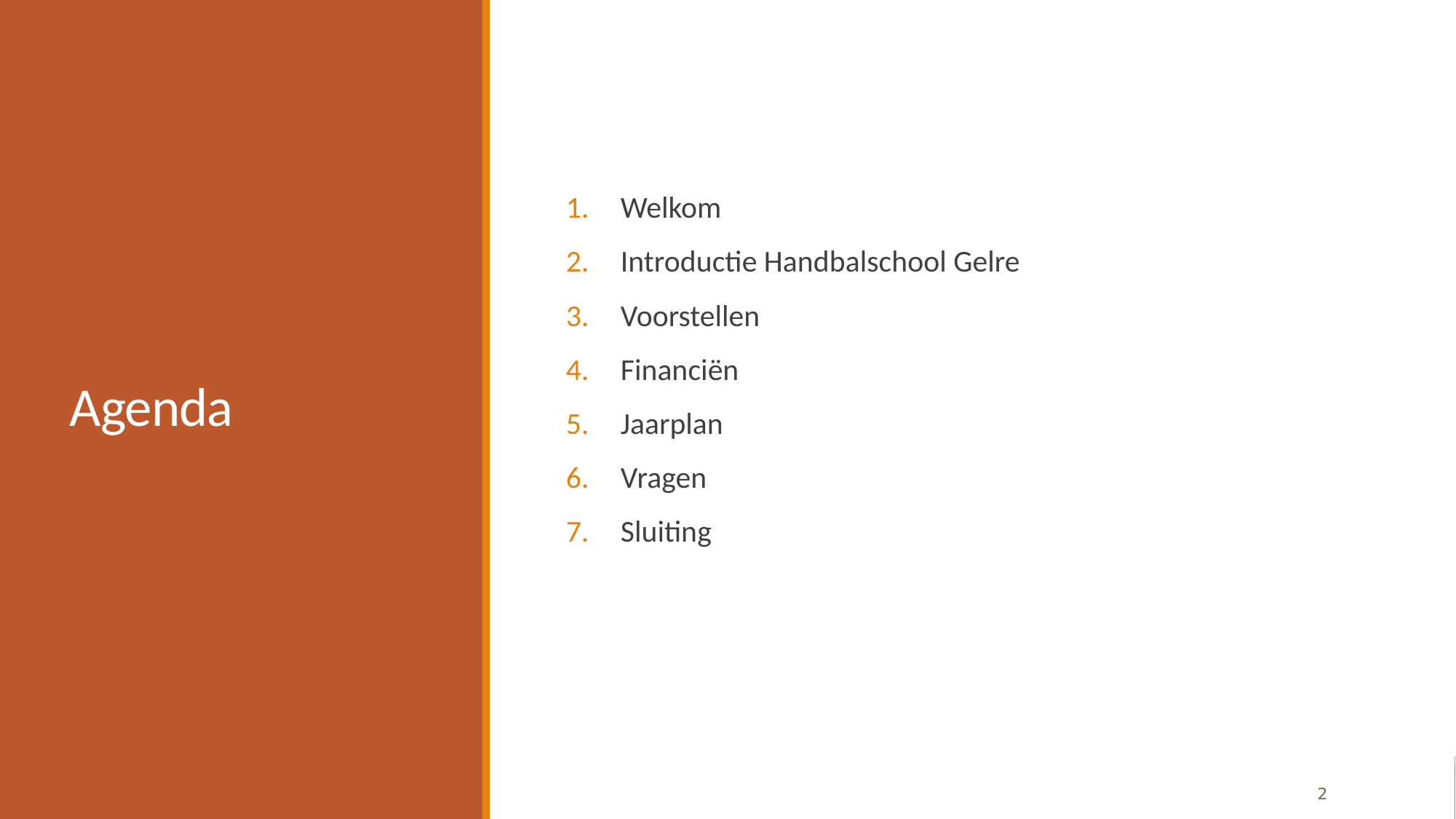

Welkom
Introductie Handbalschool Gelre
Voorstellen
Financiën
Jaarplan
Vragen
Sluiting

# Agenda
2